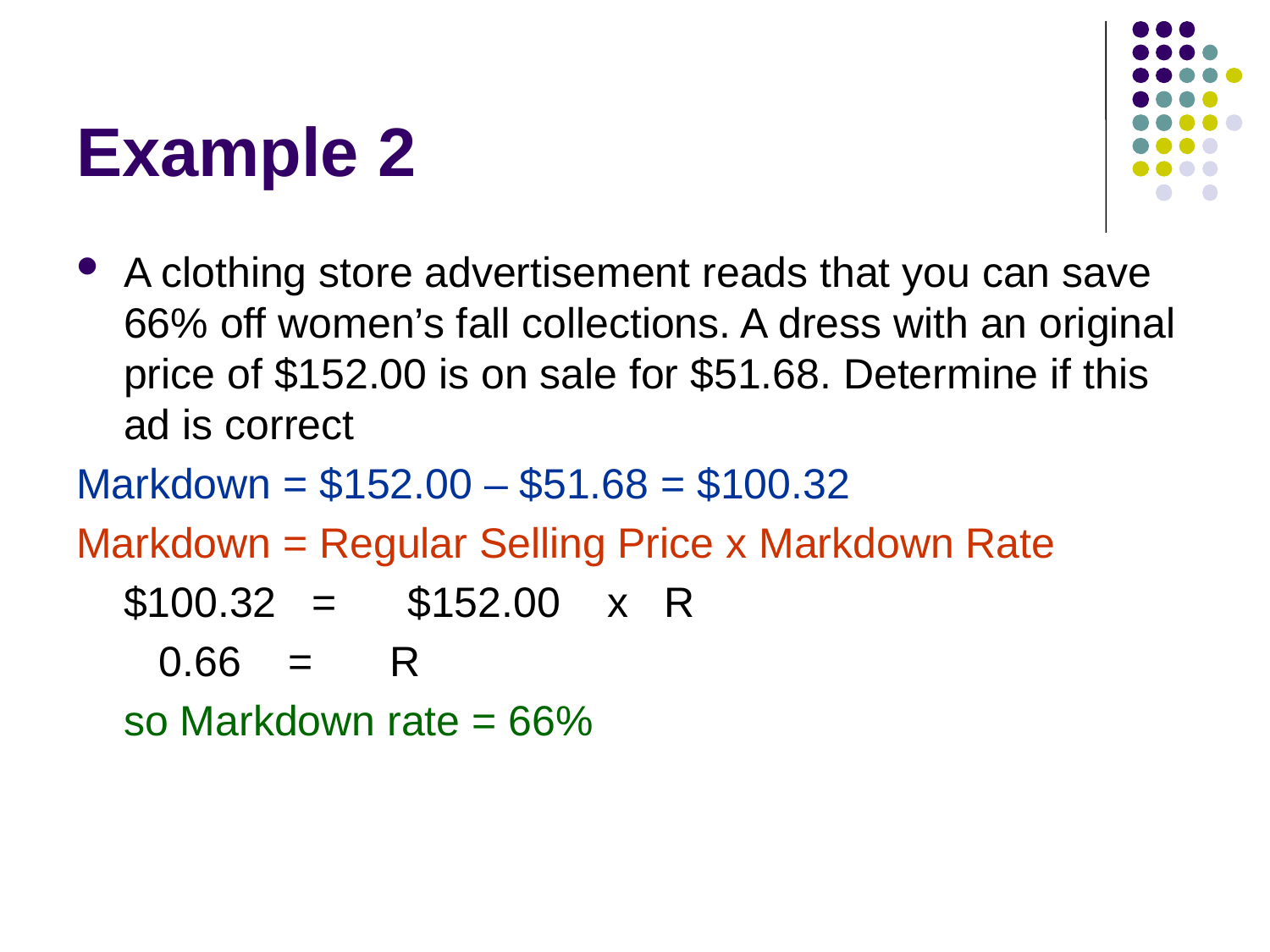

# Example 2
A clothing store advertisement reads that you can save 66% off women’s fall collections. A dress with an original price of $152.00 is on sale for $51.68. Determine if this ad is correct
Markdown = $152.00 – $51.68 = $100.32
Markdown = Regular Selling Price x Markdown Rate
	$100.32   =      $152.00    x   R
       0.66    = 	 R
	so Markdown rate = 66%